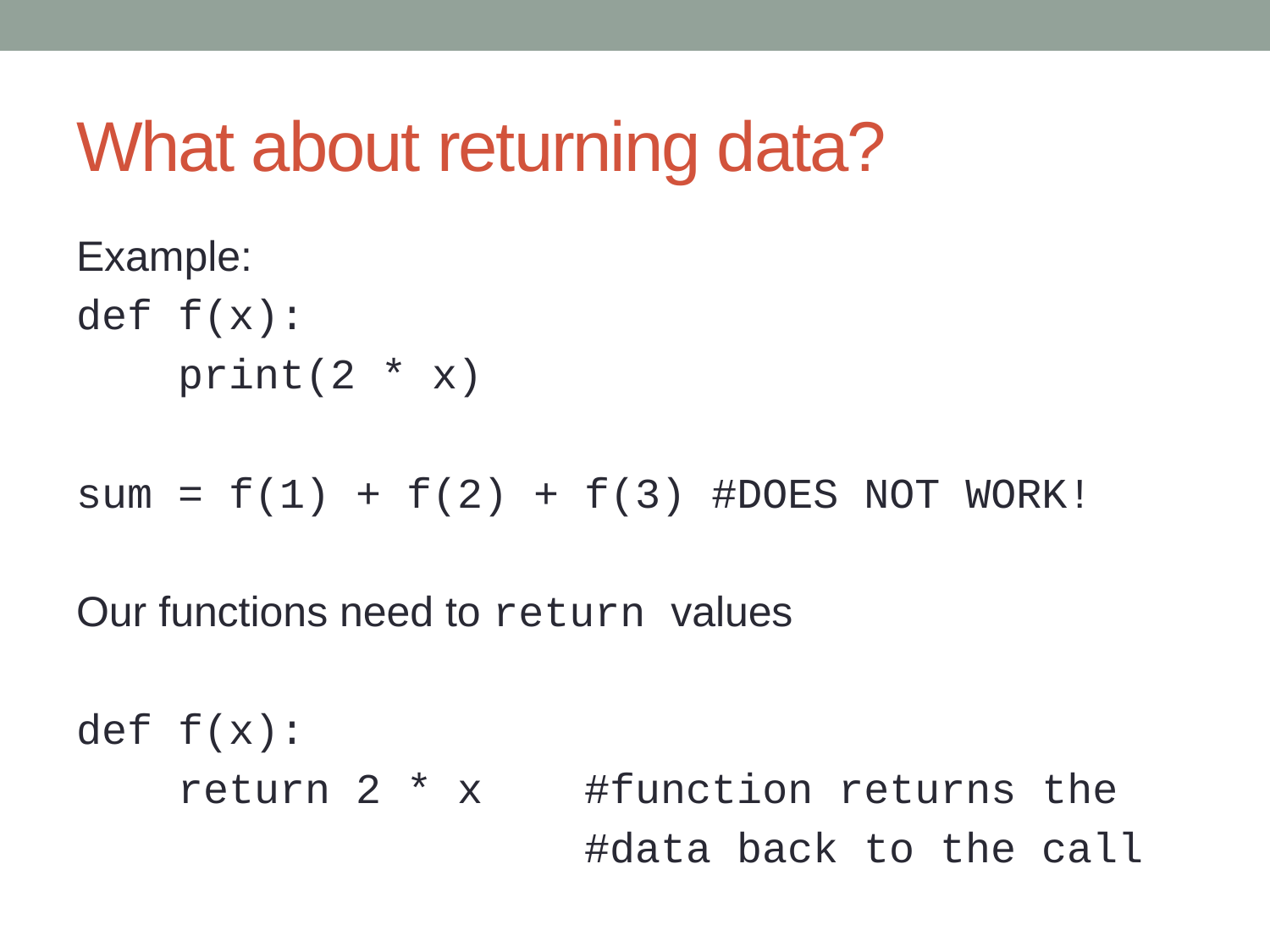

# What about returning data?
Example:
def f(x):
    print(2 * x)

sum = f(1) + f(2) + f(3) #DOES NOT WORK!

Our functions need to return values

def f(x):
    return 2 * x    #function returns the
                    #data back to the call